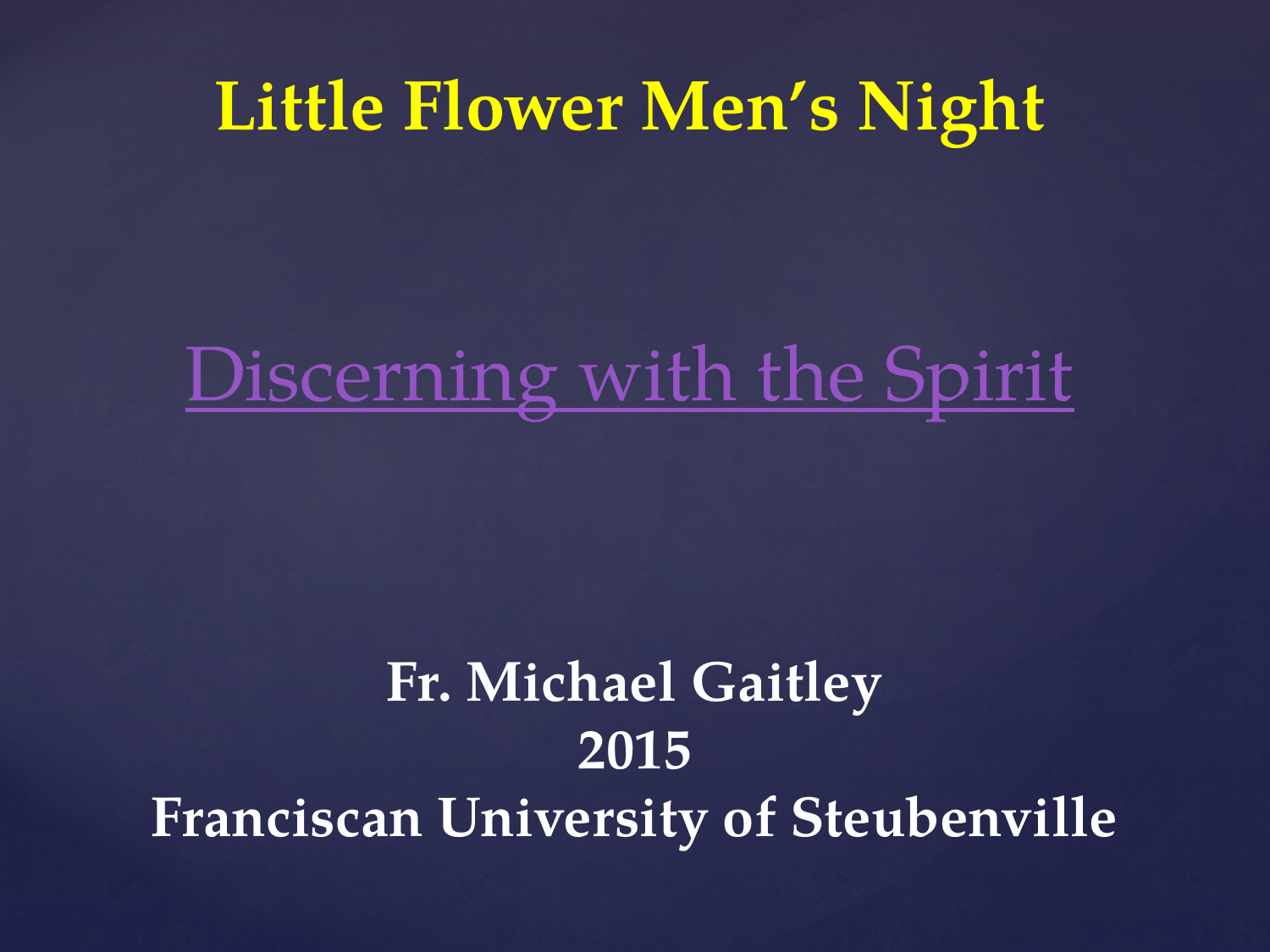

Little Flower Men’s Night
Discerning with the Spirit

Fr. Michael Gaitley
2015
Franciscan University of Steubenville